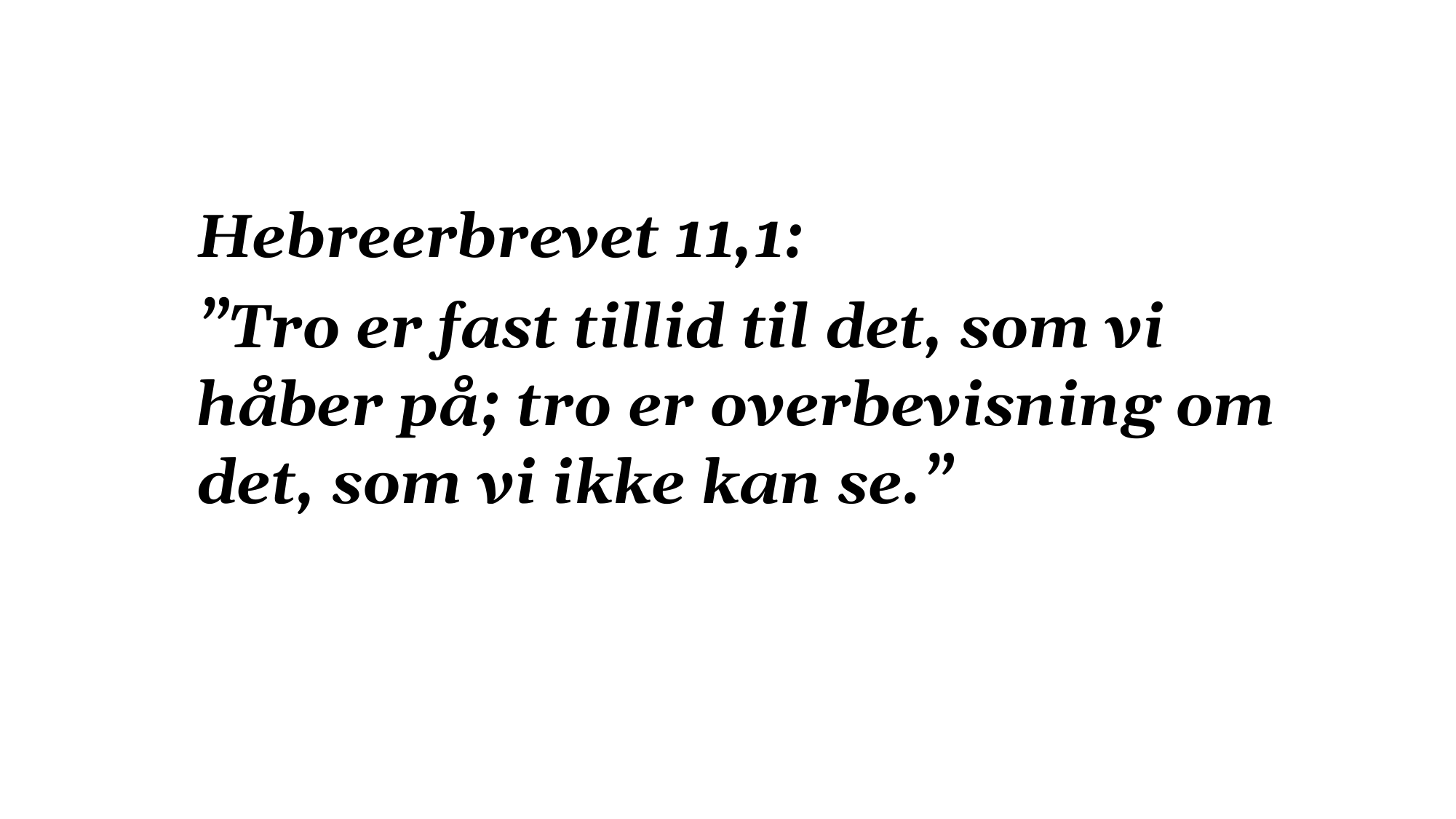

Hebreerbrevet 11,1:
”Tro er fast tillid til det, som vi håber på; tro er overbevisning om det, som vi ikke kan se.”